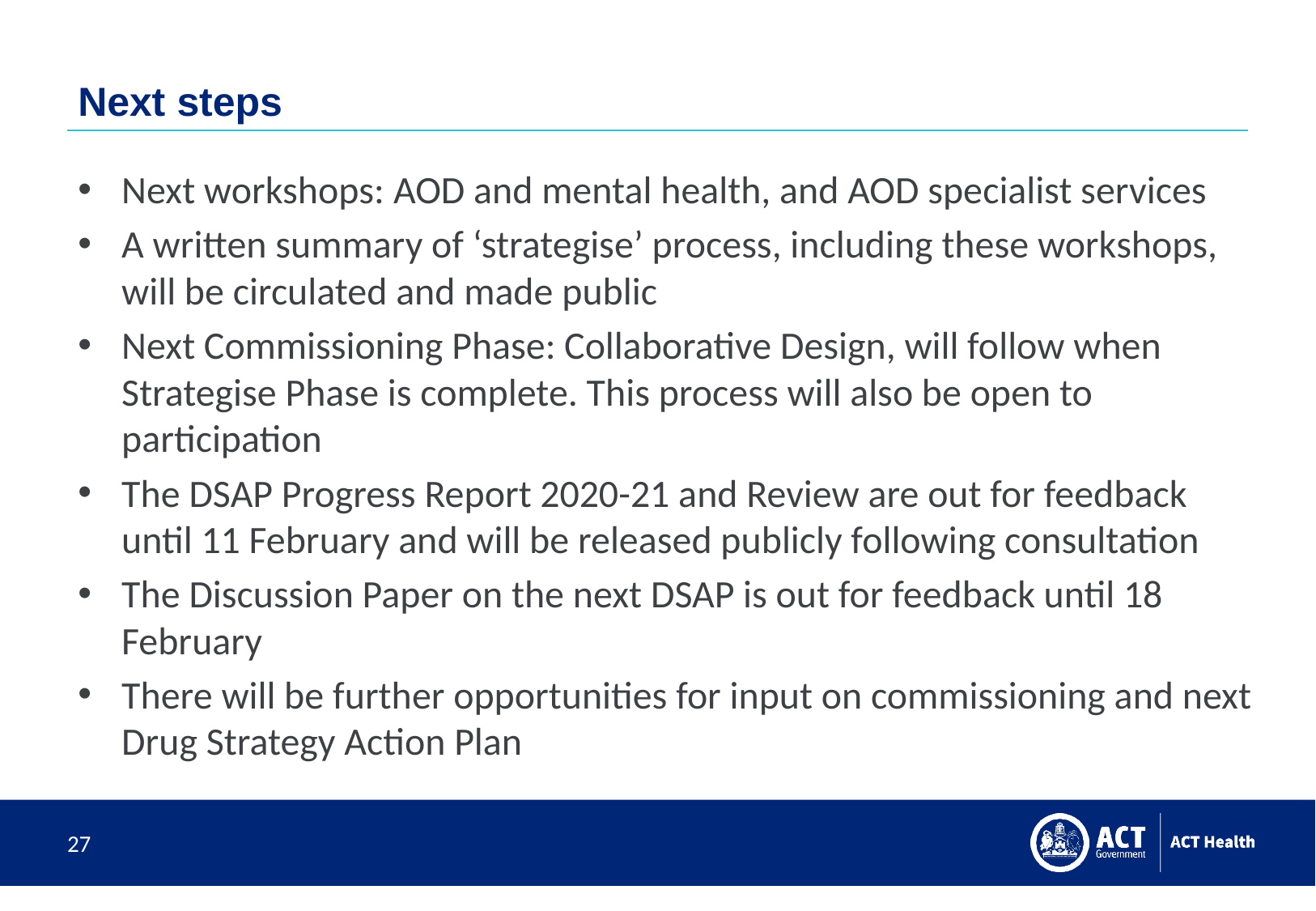

# Next steps
Next workshops: AOD and mental health, and AOD specialist services
A written summary of ‘strategise’ process, including these workshops, will be circulated and made public
Next Commissioning Phase: Collaborative Design, will follow when Strategise Phase is complete. This process will also be open to participation
The DSAP Progress Report 2020-21 and Review are out for feedback until 11 February and will be released publicly following consultation
The Discussion Paper on the next DSAP is out for feedback until 18 February
There will be further opportunities for input on commissioning and next Drug Strategy Action Plan
27